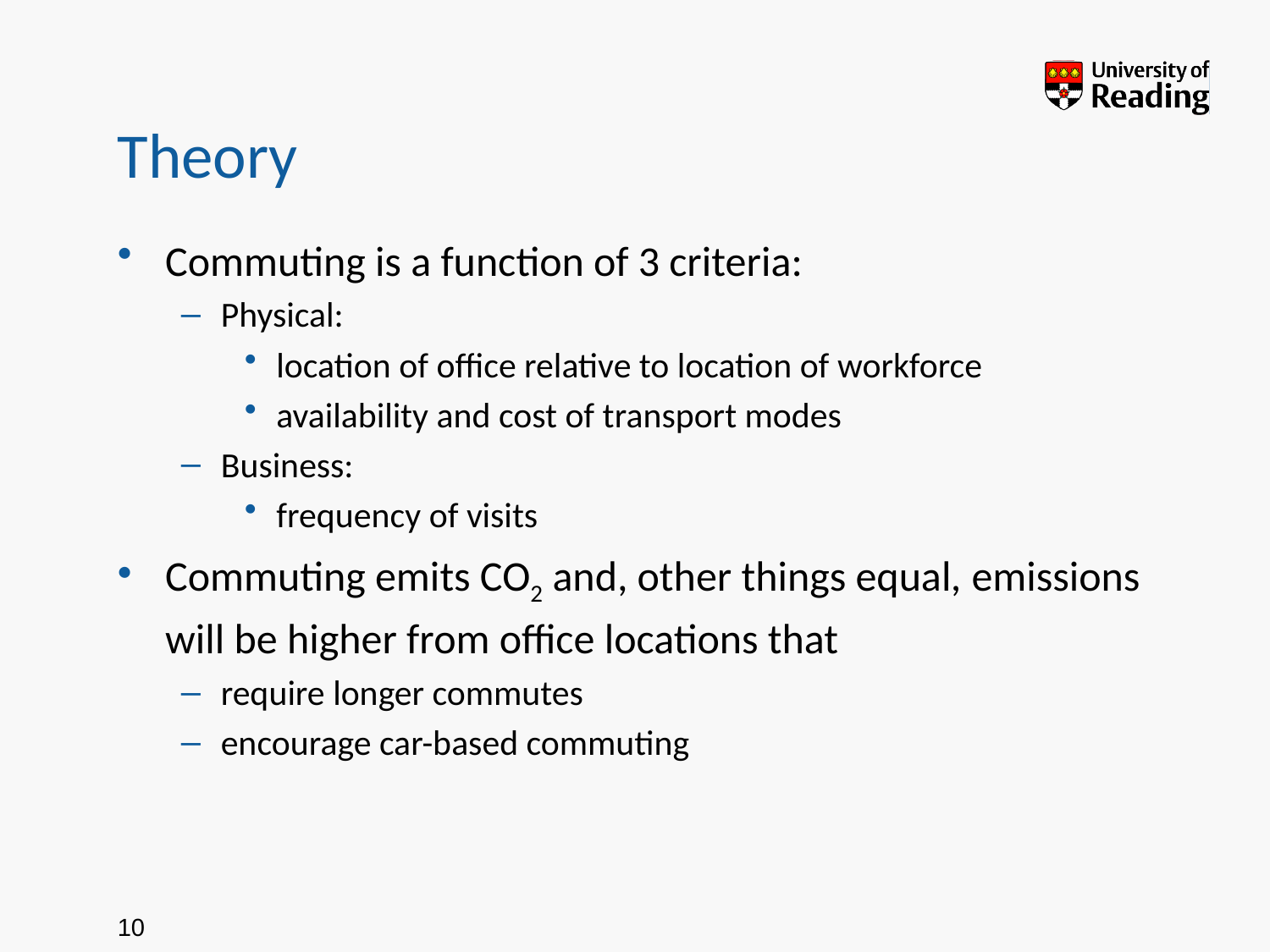

# Theory
Commuting is a function of 3 criteria:
Physical:
location of office relative to location of workforce
availability and cost of transport modes
Business:
frequency of visits
Commuting emits CO2 and, other things equal, emissions will be higher from office locations that
require longer commutes
encourage car-based commuting